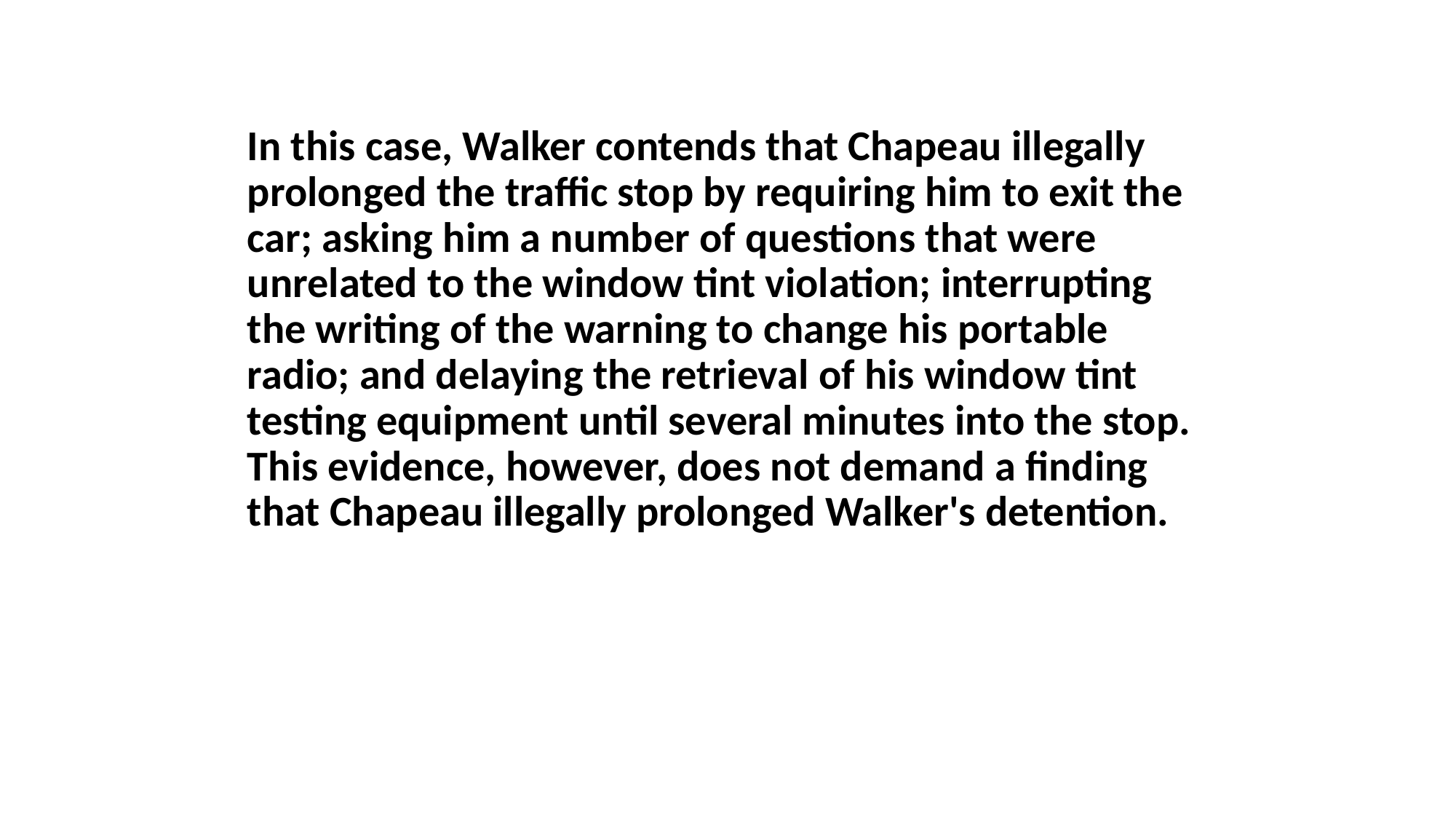

#
In this case, Walker contends that Chapeau illegally prolonged the traffic stop by requiring him to exit the car; asking him a number of questions that were unrelated to the window tint violation; interrupting the writing of the warning to change his portable radio; and delaying the retrieval of his window tint testing equipment until several minutes into the stop. This evidence, however, does not demand a finding that Chapeau illegally prolonged Walker's detention.